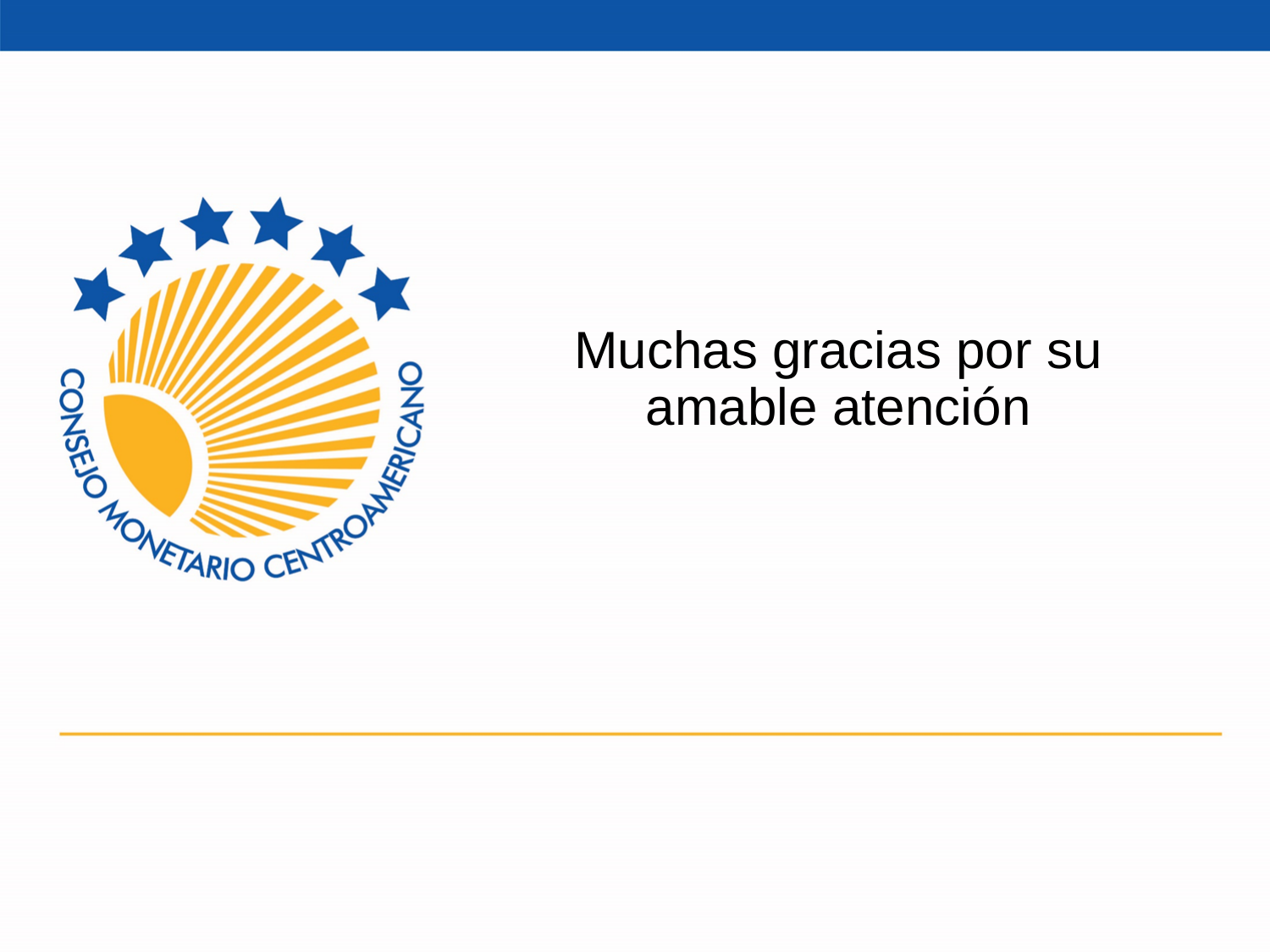

# Muchas gracias por su amable atención